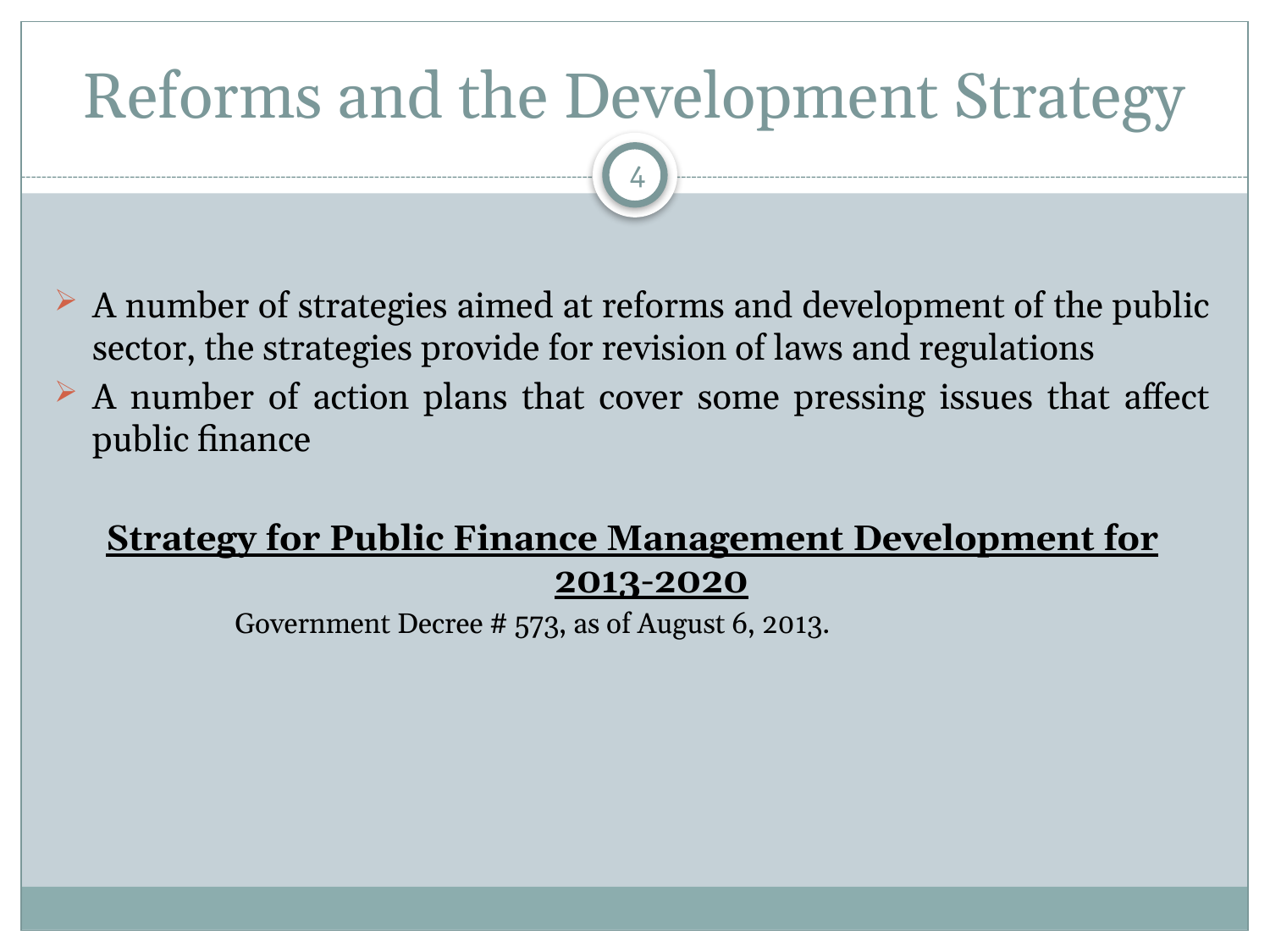

# Reforms and the Development Strategy
4

A number of strategies aimed at reforms and development of the public sector, the strategies provide for revision of laws and regulations
A number of action plans that cover some pressing issues that affect public finance

Strategy for Public Finance Management Development for 2013-2020
	                     Government Decree # 573, as of August 6, 2013.